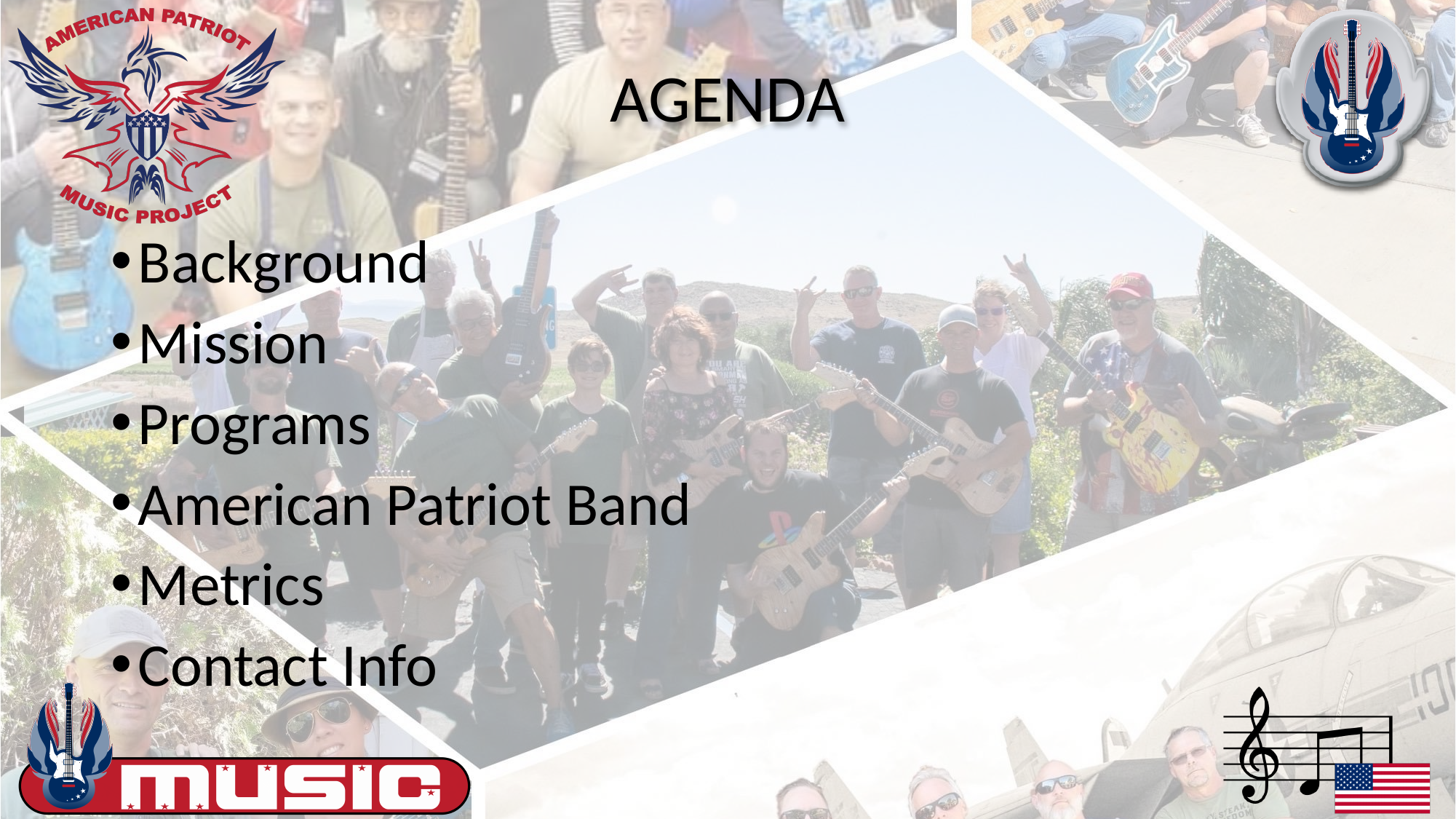

# AGENDA
Background
Mission
Programs
American Patriot Band
Metrics
Contact Info